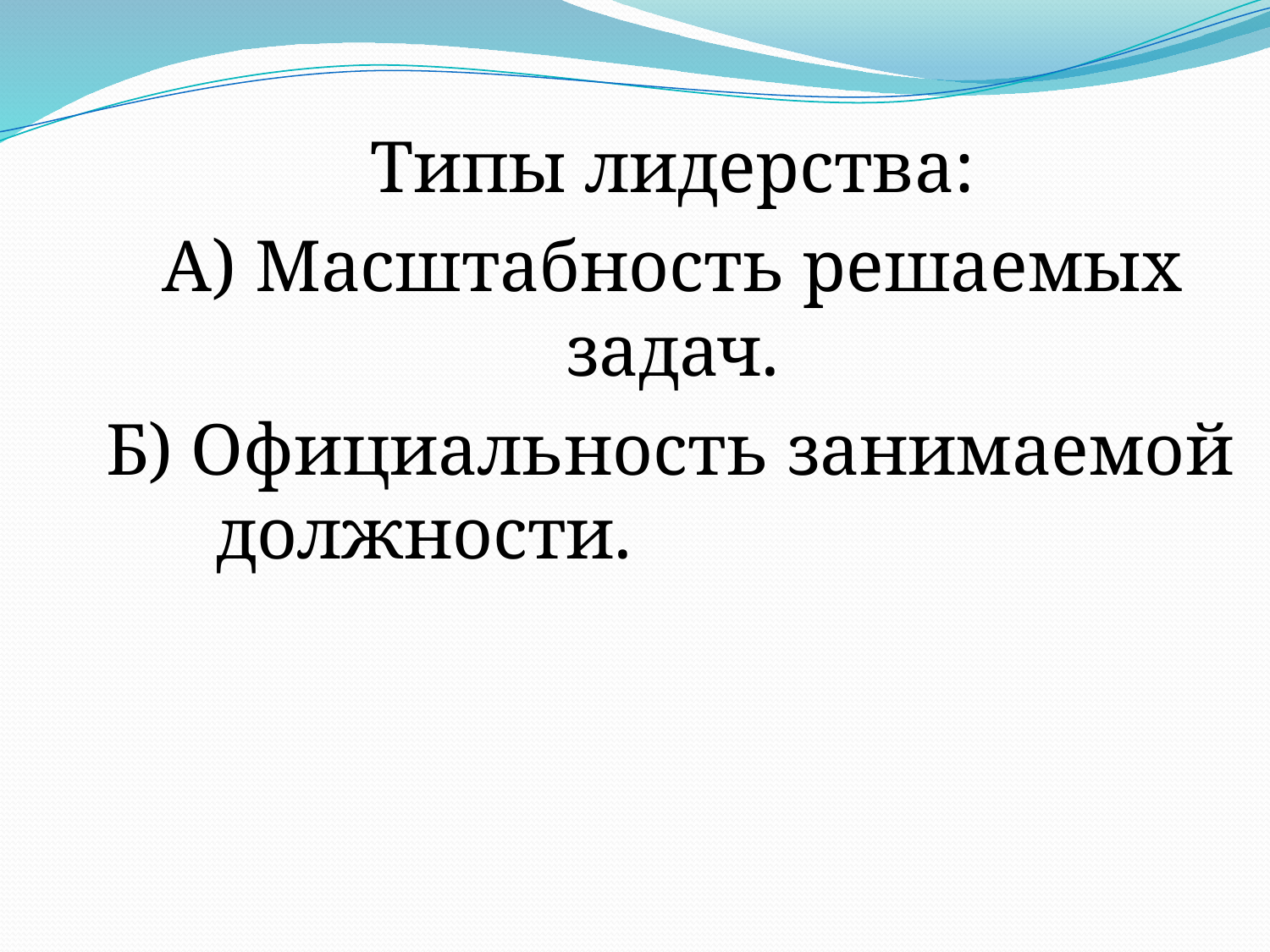

Типы лидерства:
А) Масштабность решаемых задач.
 Б) Официальность занимаемой         должности.